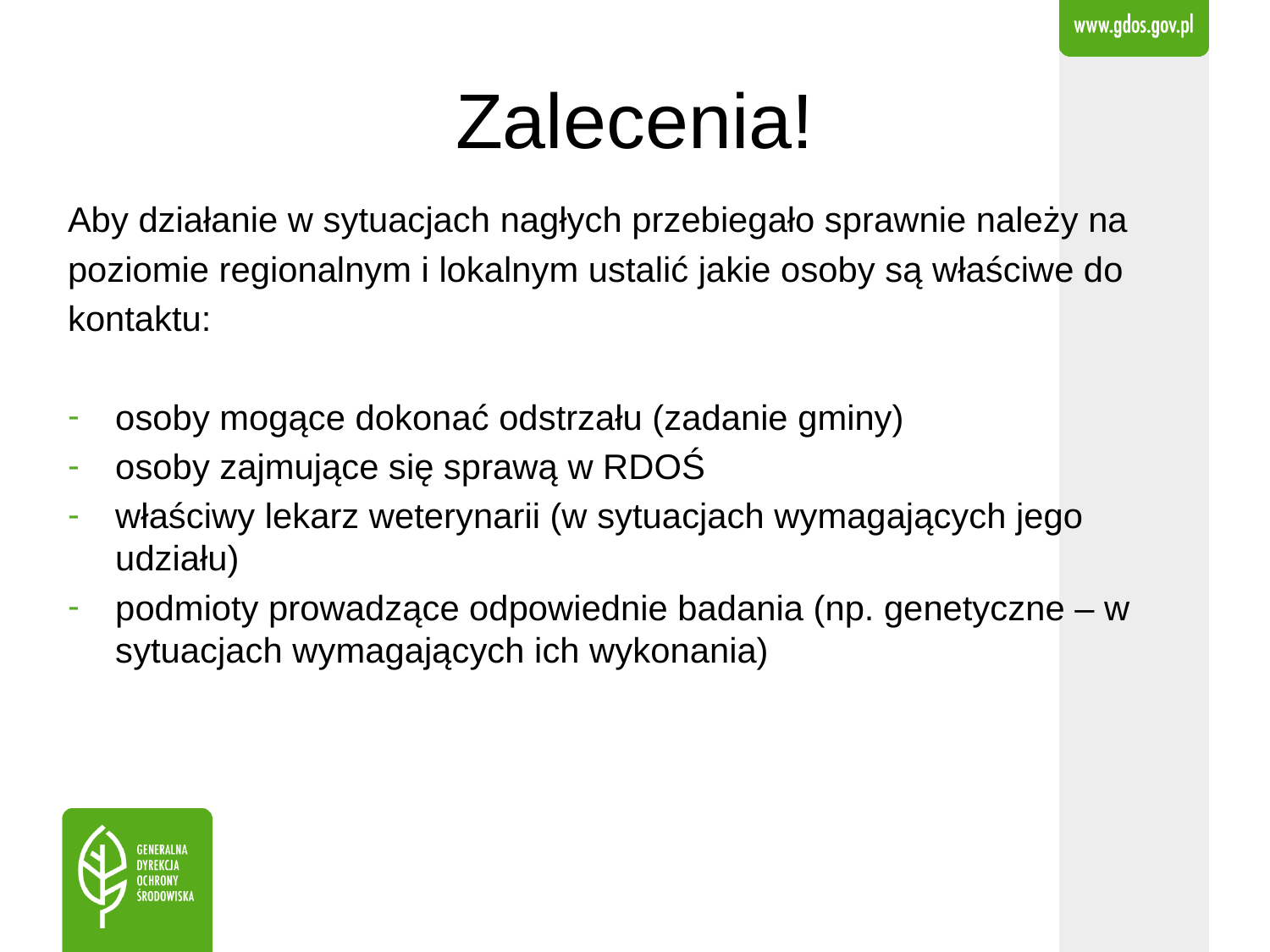

# Zalecenia!

Aby działanie w sytuacjach nagłych przebiegało sprawnie należy na
poziomie regionalnym i lokalnym ustalić jakie osoby są właściwe do
kontaktu:

osoby mogące dokonać odstrzału (zadanie gminy)
osoby zajmujące się sprawą w RDOŚ
właściwy lekarz weterynarii (w sytuacjach wymagających jego udziału)
podmioty prowadzące odpowiednie badania (np. genetyczne – w sytuacjach wymagających ich wykonania)